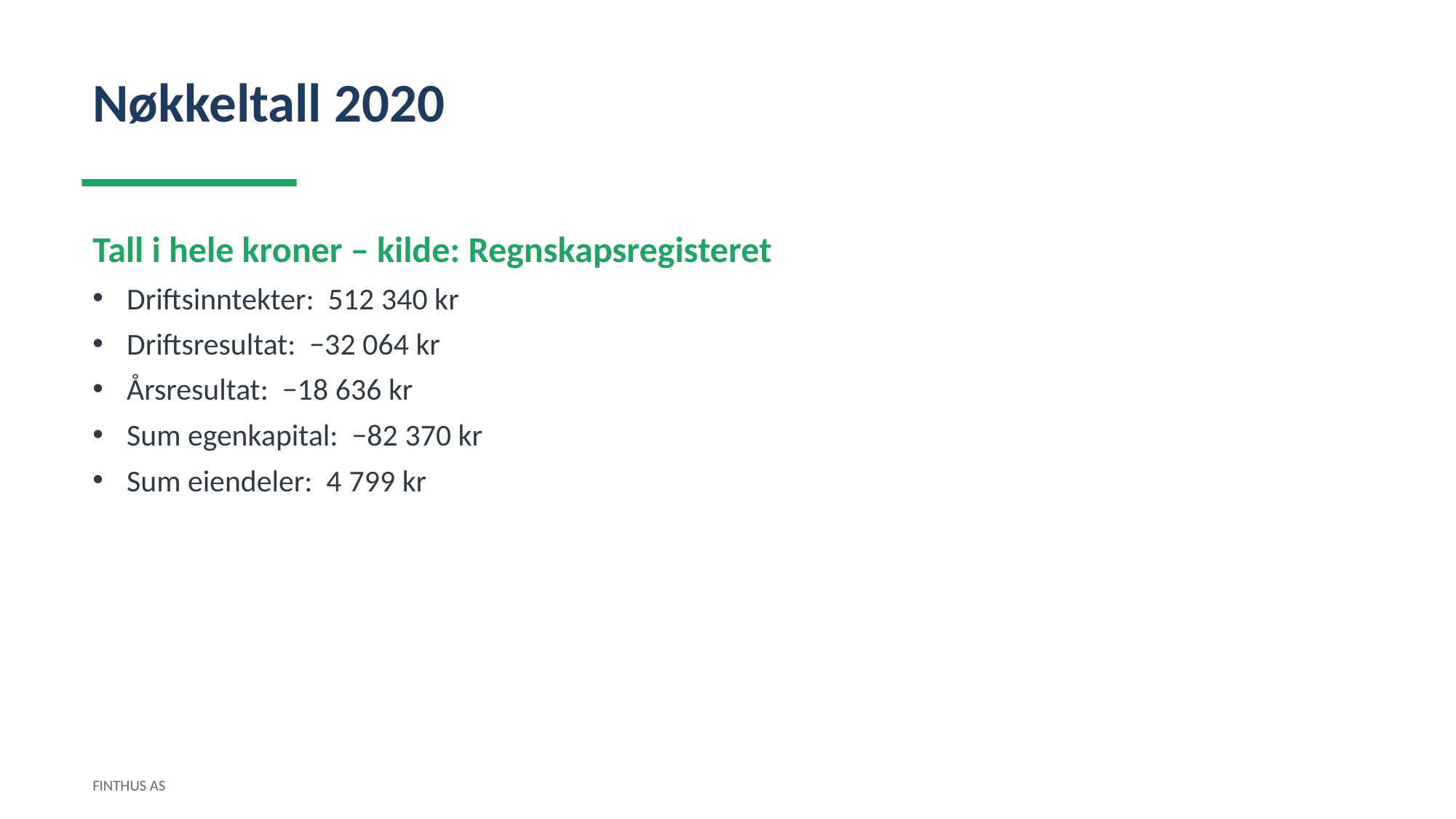

Nøkkeltall 2020

Tall i hele kroner – kilde: Regnskapsregisteret
Driftsinntekter:  512 340 kr
Driftsresultat:  −32 064 kr
Årsresultat:  −18 636 kr
Sum egenkapital:  −82 370 kr
Sum eiendeler:  4 799 kr
FINTHUS AS